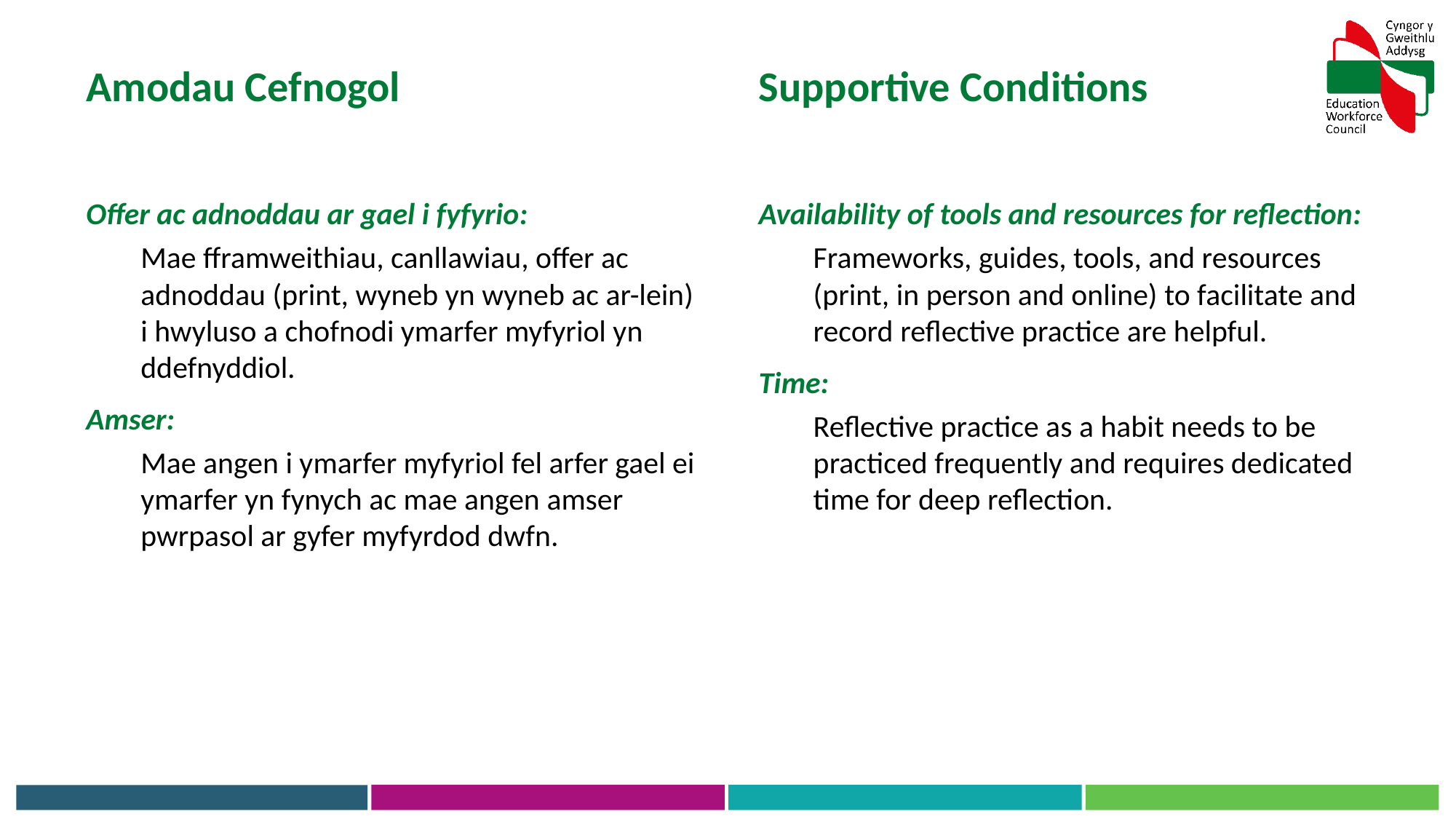

Amodau Cefnogol
Supportive Conditions

Offer ac adnoddau ar gael i fyfyrio:
Mae fframweithiau, canllawiau, offer ac adnoddau (print, wyneb yn wyneb ac ar-lein) i hwyluso a chofnodi ymarfer myfyriol yn ddefnyddiol.
Amser:
Mae angen i ymarfer myfyriol fel arfer gael ei ymarfer yn fynych ac mae angen amser pwrpasol ar gyfer myfyrdod dwfn.

Availability of tools and resources for reflection:
Frameworks, guides, tools, and resources (print, in person and online) to facilitate and record reflective practice are helpful.
Time:
Reflective practice as a habit needs to be practiced frequently and requires dedicated time for deep reflection.